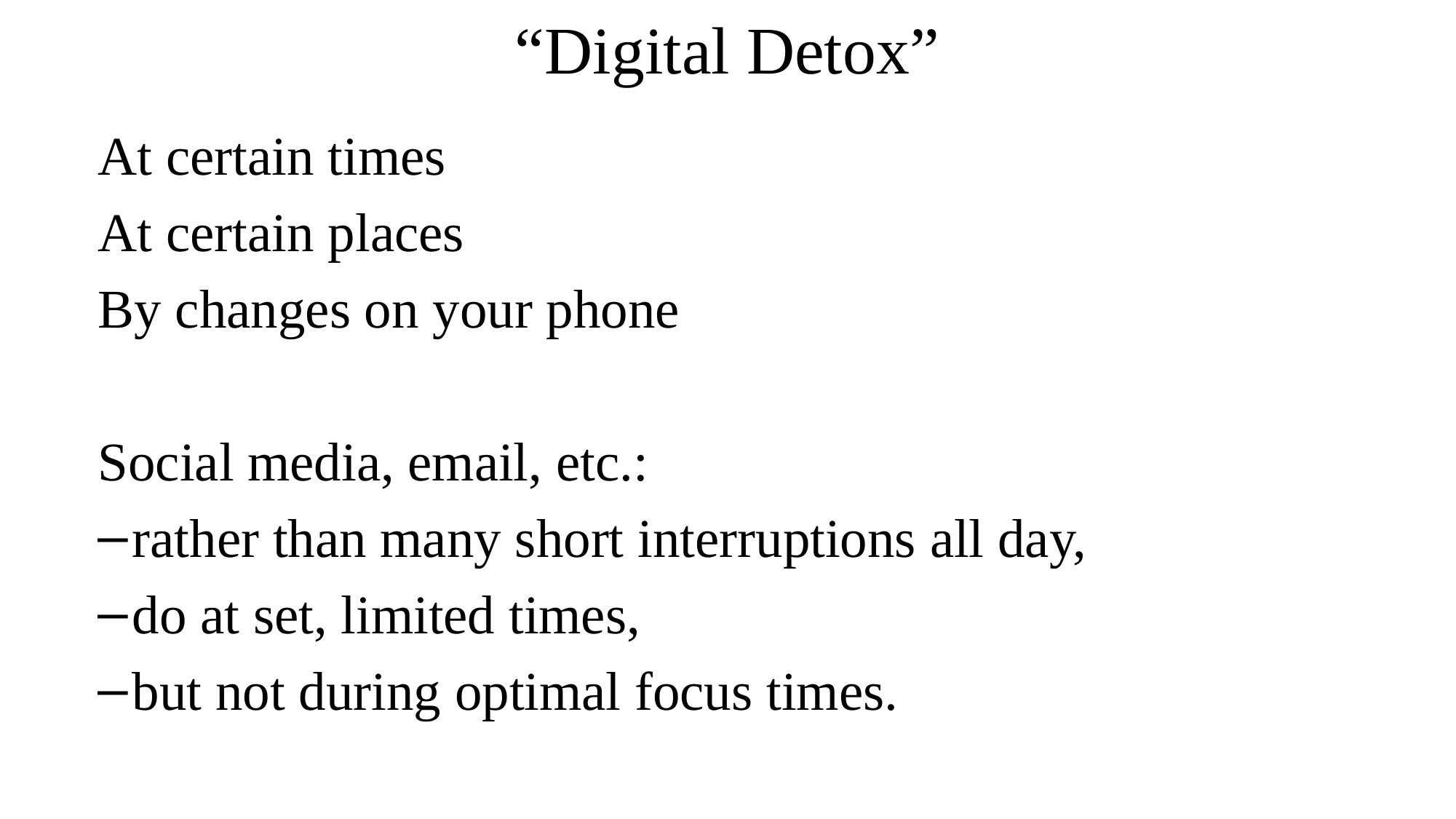

# “Digital Detox”
At certain times
At certain places
By changes on your phone

    Social media, email, etc.:
rather than many short interruptions all day,
do at set, limited times,
but not during optimal focus times.